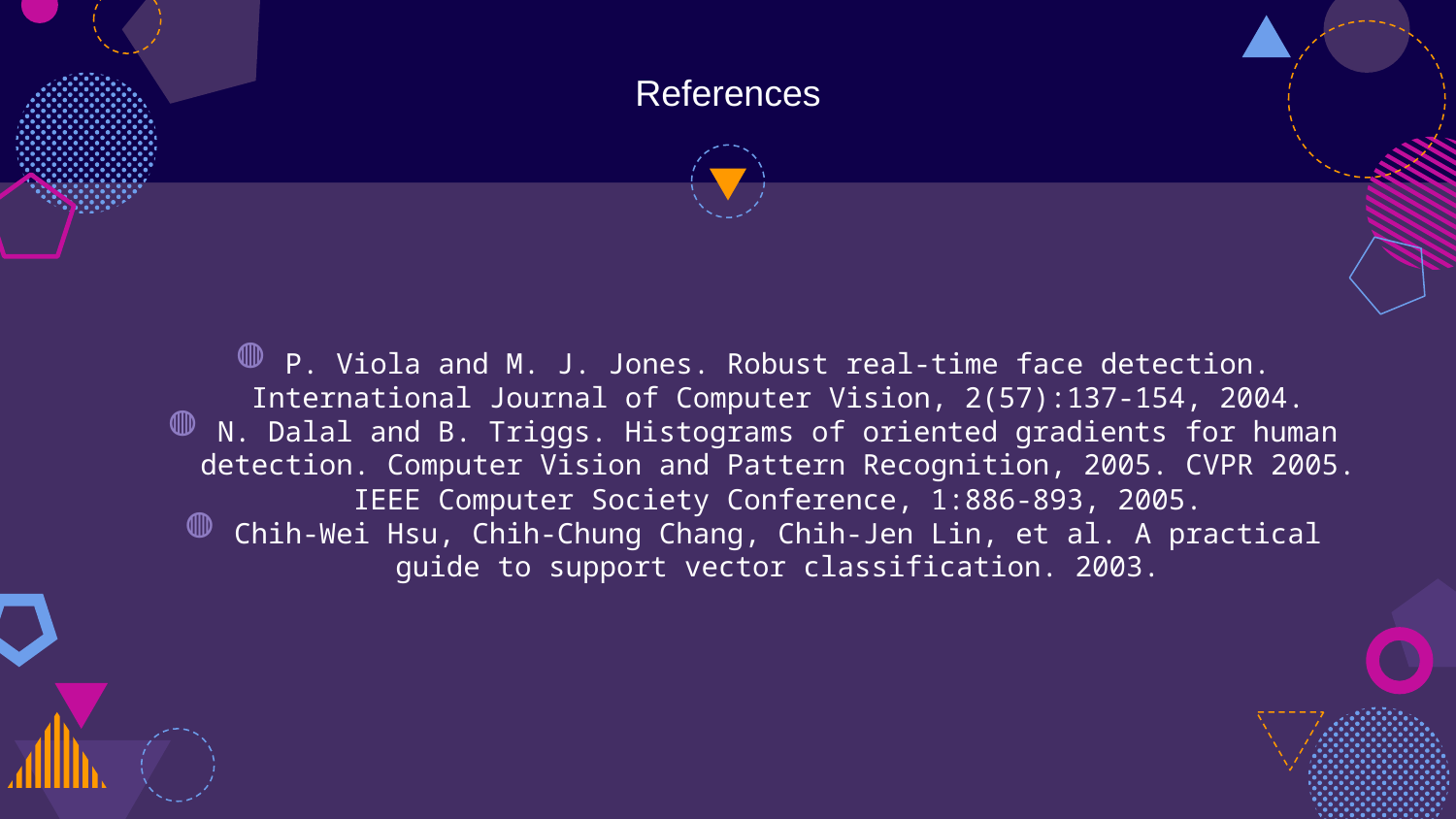

# References
P. Viola and M. J. Jones. Robust real-time face detection. International Journal of Computer Vision, 2(57):137-154, 2004.
N. Dalal and B. Triggs. Histograms of oriented gradients for human detection. Computer Vision and Pattern Recognition, 2005. CVPR 2005. IEEE Computer Society Conference, 1:886-893, 2005.
Chih-Wei Hsu, Chih-Chung Chang, Chih-Jen Lin, et al. A practical guide to support vector classification. 2003.